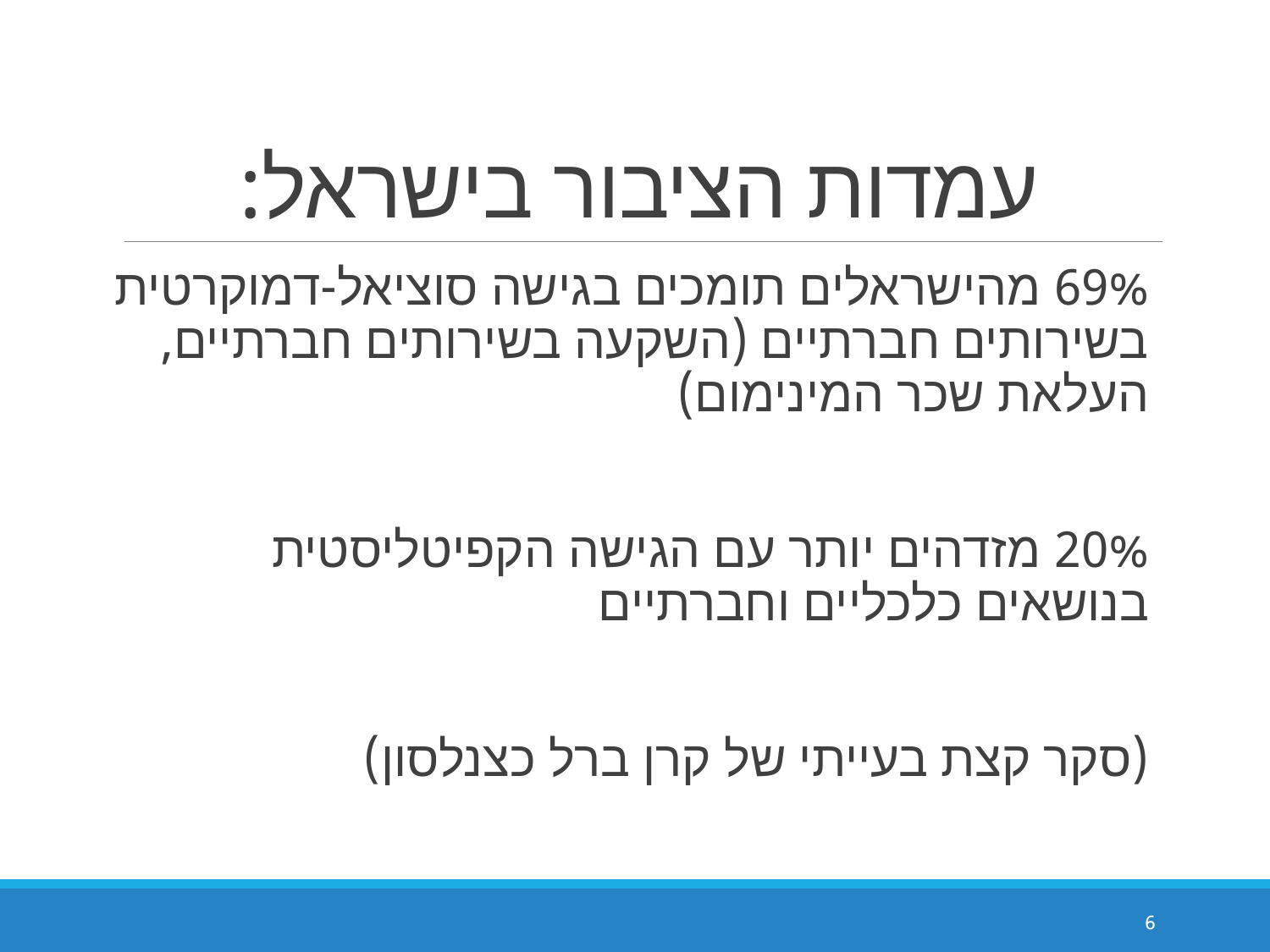

# עמדות הציבור בישראל:
69% מהישראלים תומכים בגישה סוציאל-דמוקרטית בשירותים חברתיים (השקעה בשירותים חברתיים, העלאת שכר המינימום)

20% מזדהים יותר עם הגישה הקפיטליסטית בנושאים כלכליים וחברתיים

(סקר קצת בעייתי של קרן ברל כצנלסון)

6